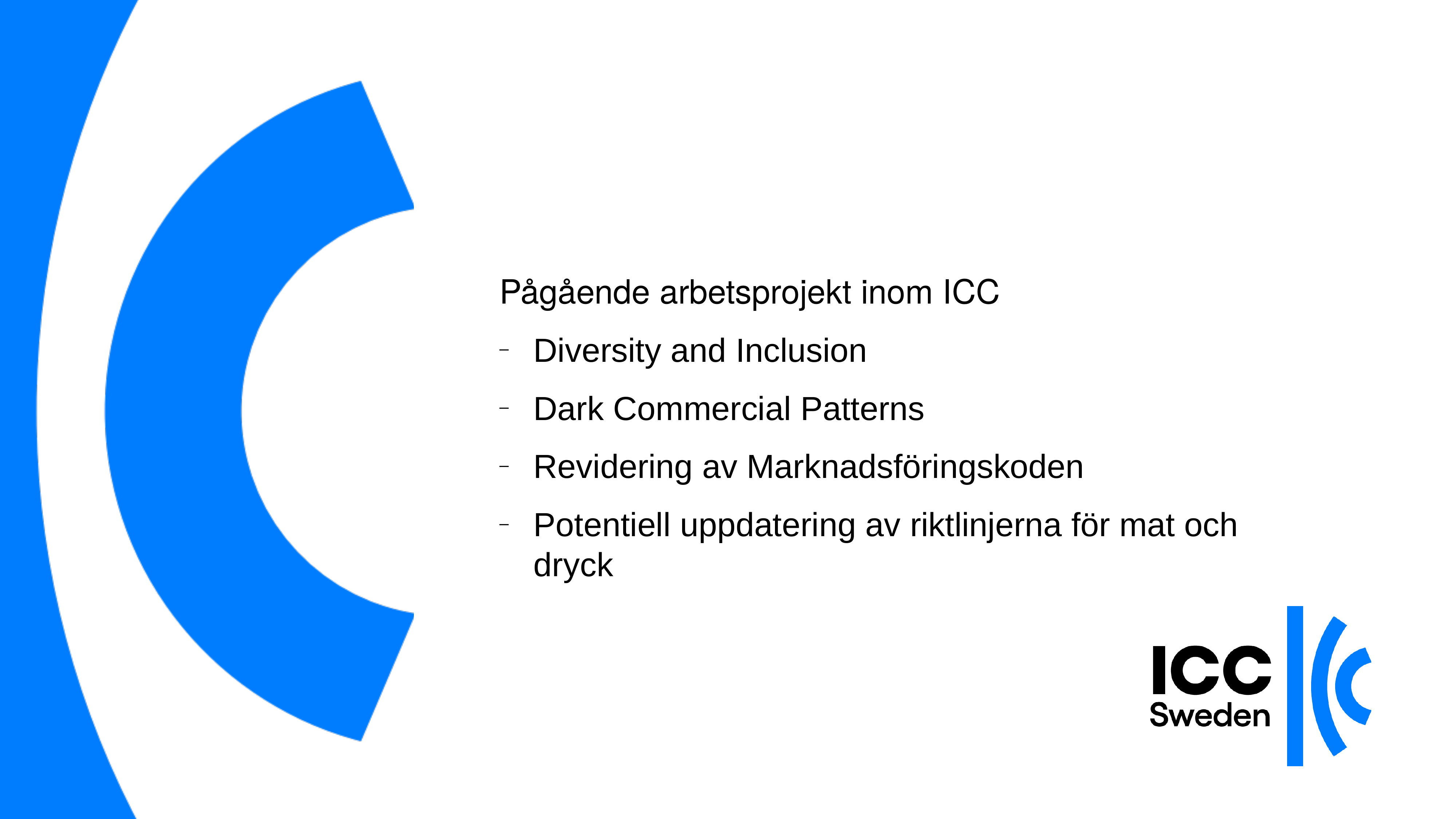

Pågående arbetsprojekt inom ICC
Diversity and Inclusion
Dark Commercial Patterns
Revidering av Marknadsföringskoden
Potentiell uppdatering av riktlinjerna för mat och dryck